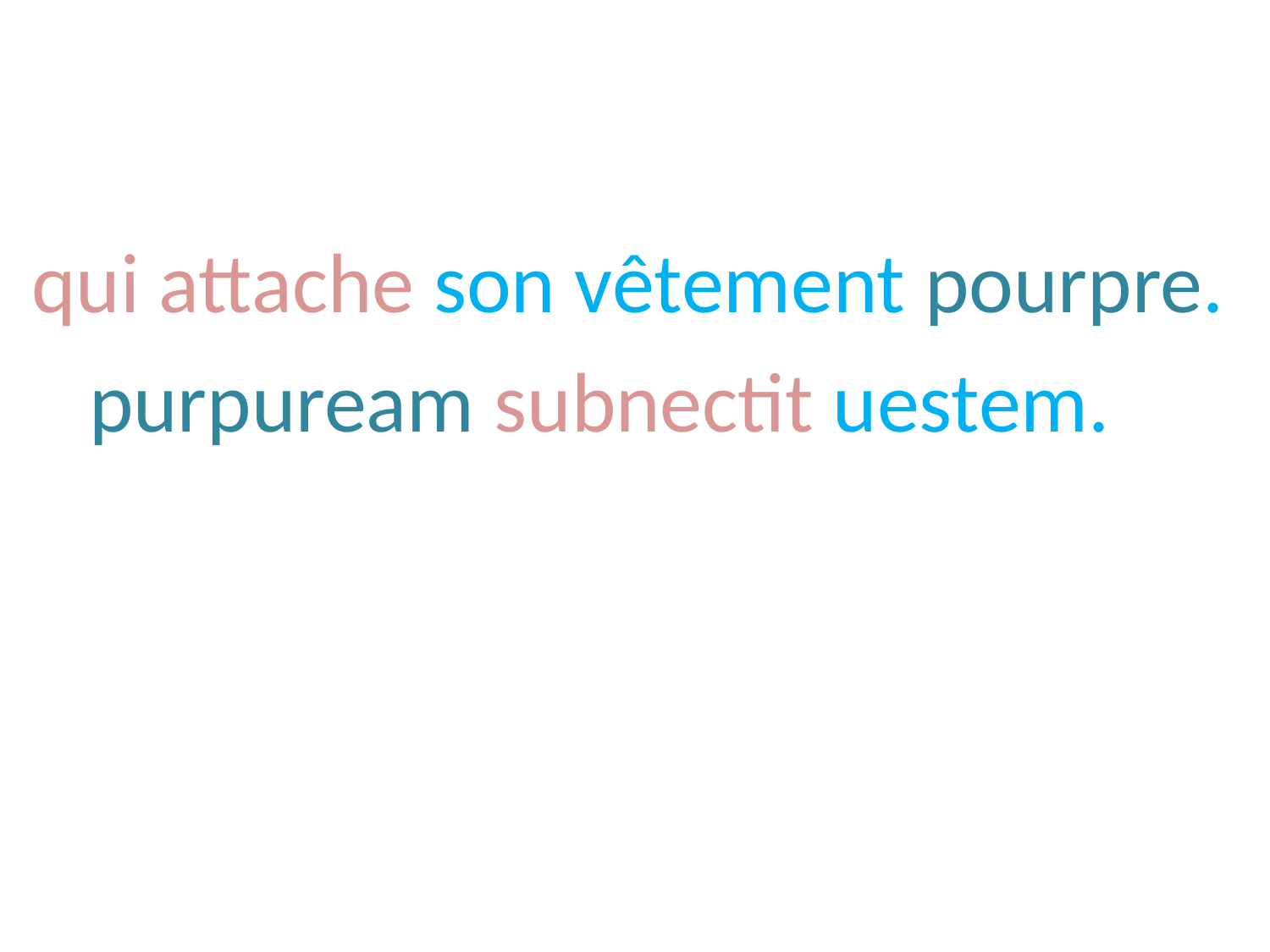

#
 qui attache son vêtement pourpre.
    purpuream subnectit uestem.